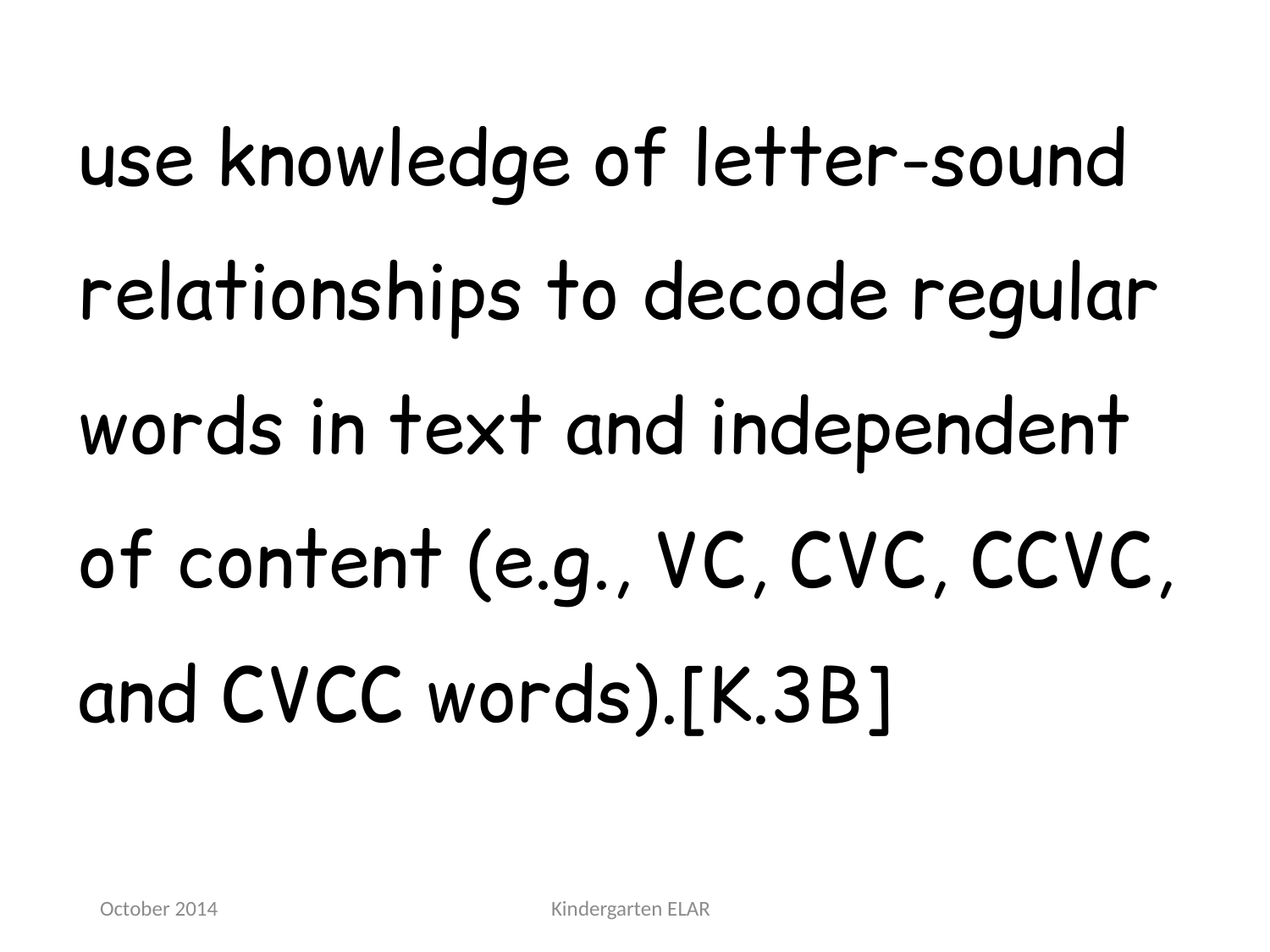

use knowledge of letter-sound relationships to decode regular words in text and independent of content (e.g., VC, CVC, CCVC, and CVCC words).[K.3B]
October 2014
Kindergarten ELAR